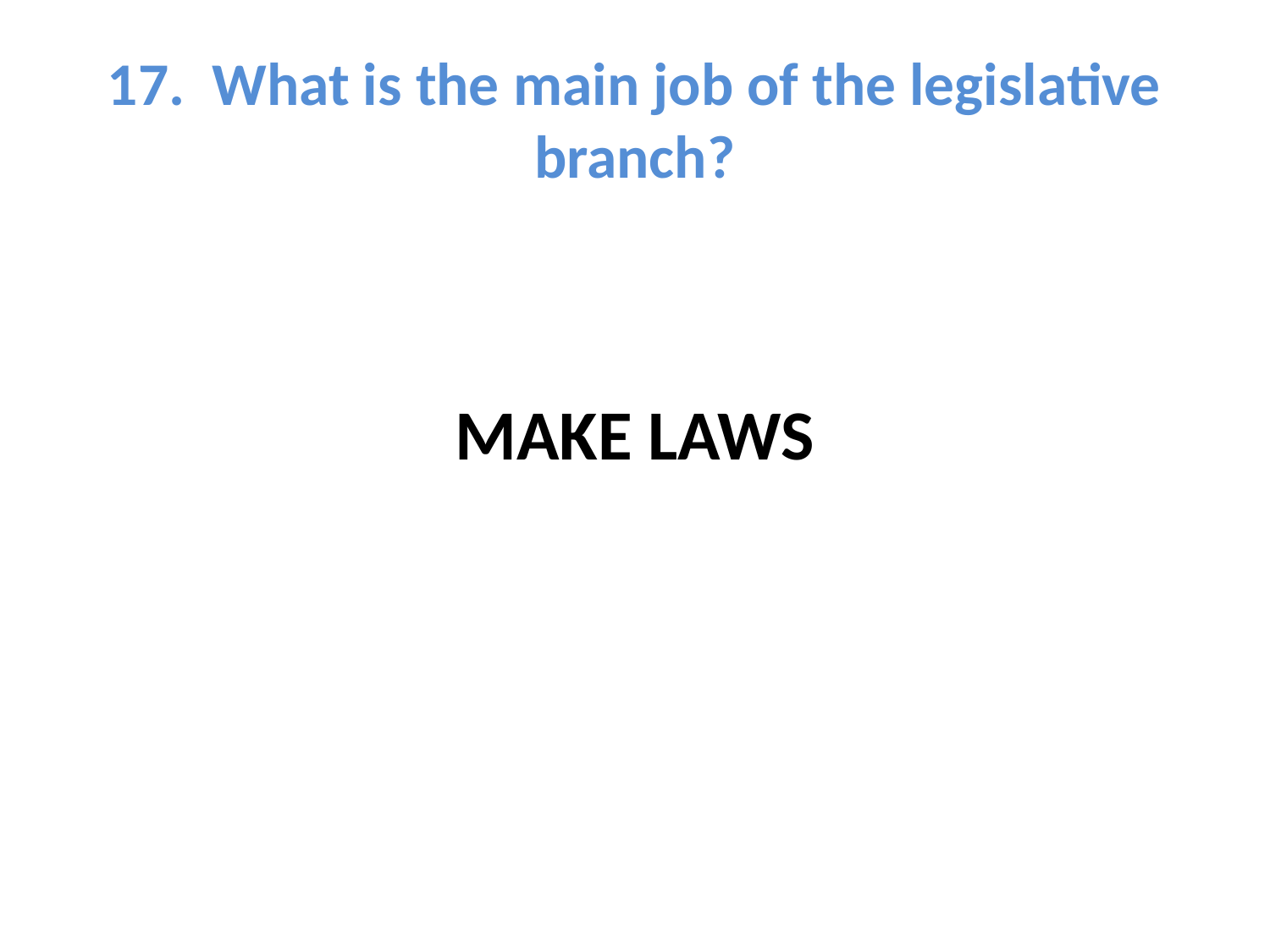

# 17.  What is the main job of the legislative branch?

MAKE LAWS